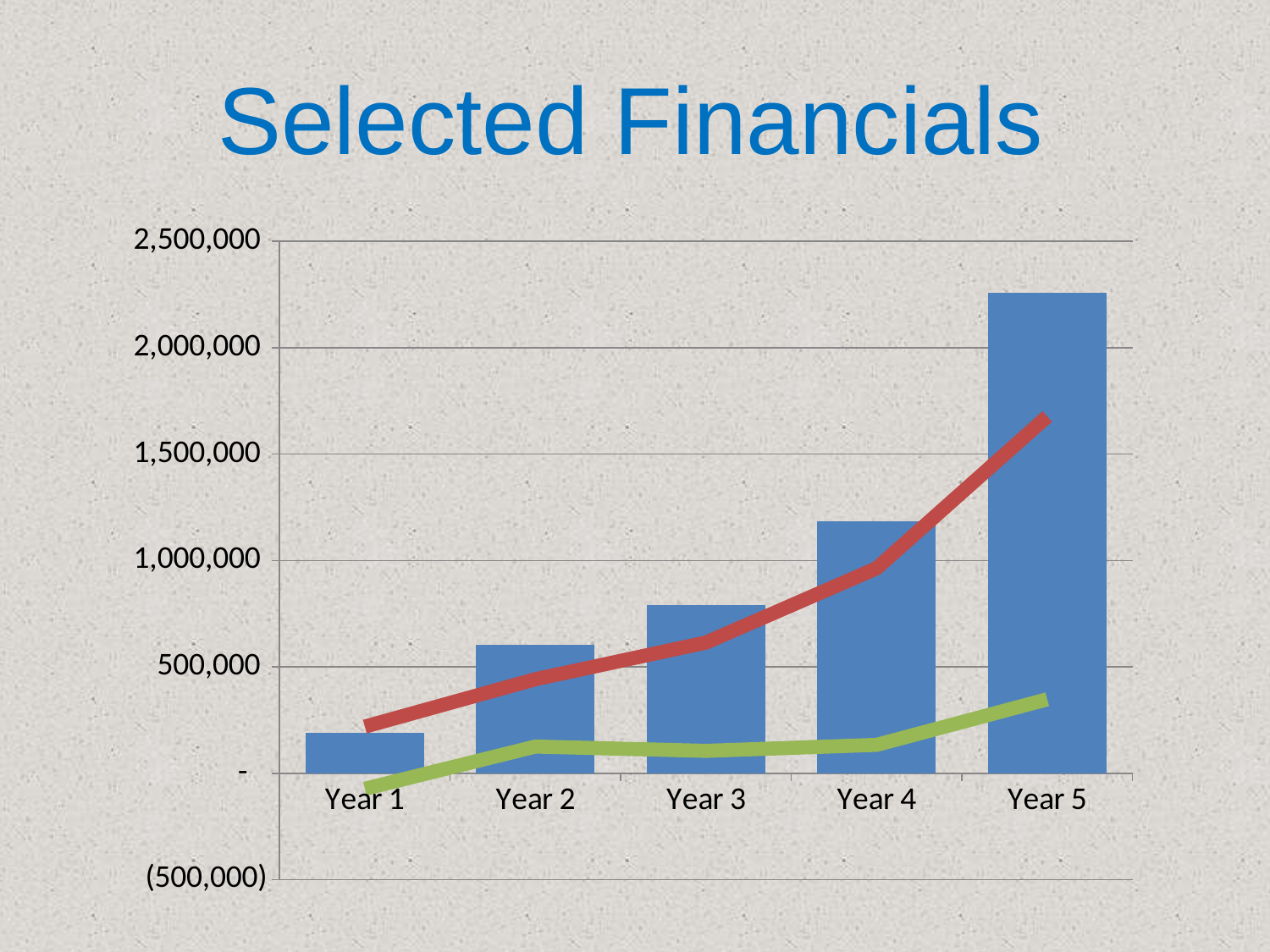

Selected Financials

### Chart

| Category | Revenue | Costs/Expenses | Net income |
|---|---|---|---|
| Year 1 | 191700.0 | 219444.0 | -72744.0 |
| Year 2 | 603225.0 | 442373.0 | 125609.0 |
| Year 3 | 790560.0 | 614615.0 | 105567.0 |
| Year 4 | 1186290.0 | 963587.0 | 133622.0 |
| Year 5 | 2256750.0 | 1677060.0 | 347814.0 |